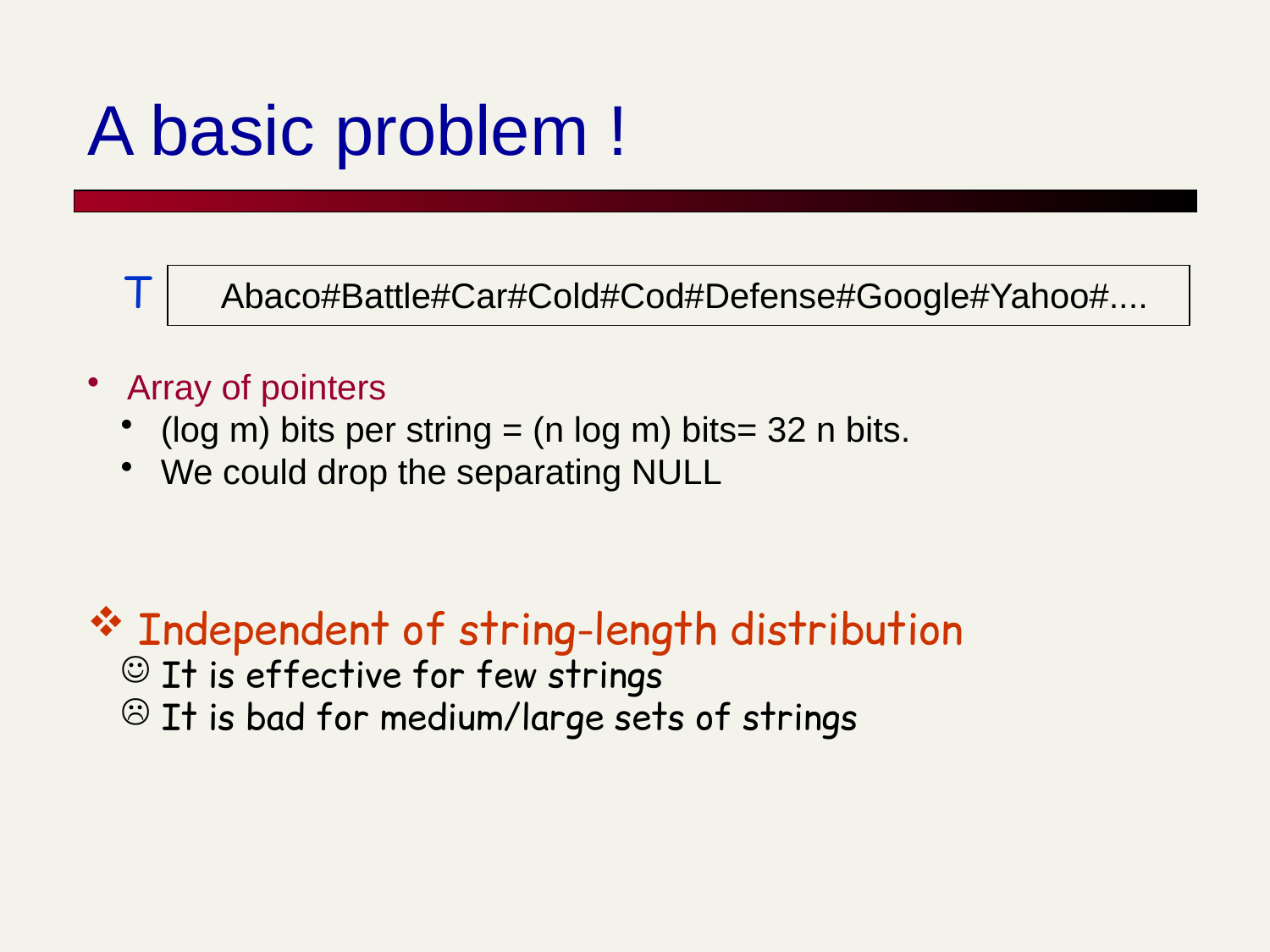

# A basic problem !
T
Abaco#Battle#Car#Cold#Cod#Defense#Google#Yahoo#....

 Array of pointers
 (log m) bits per string = (n log m) bits= 32 n bits.
 We could drop the separating NULL

 Independent of string-length distribution
 It is effective for few strings
 It is bad for medium/large sets of strings